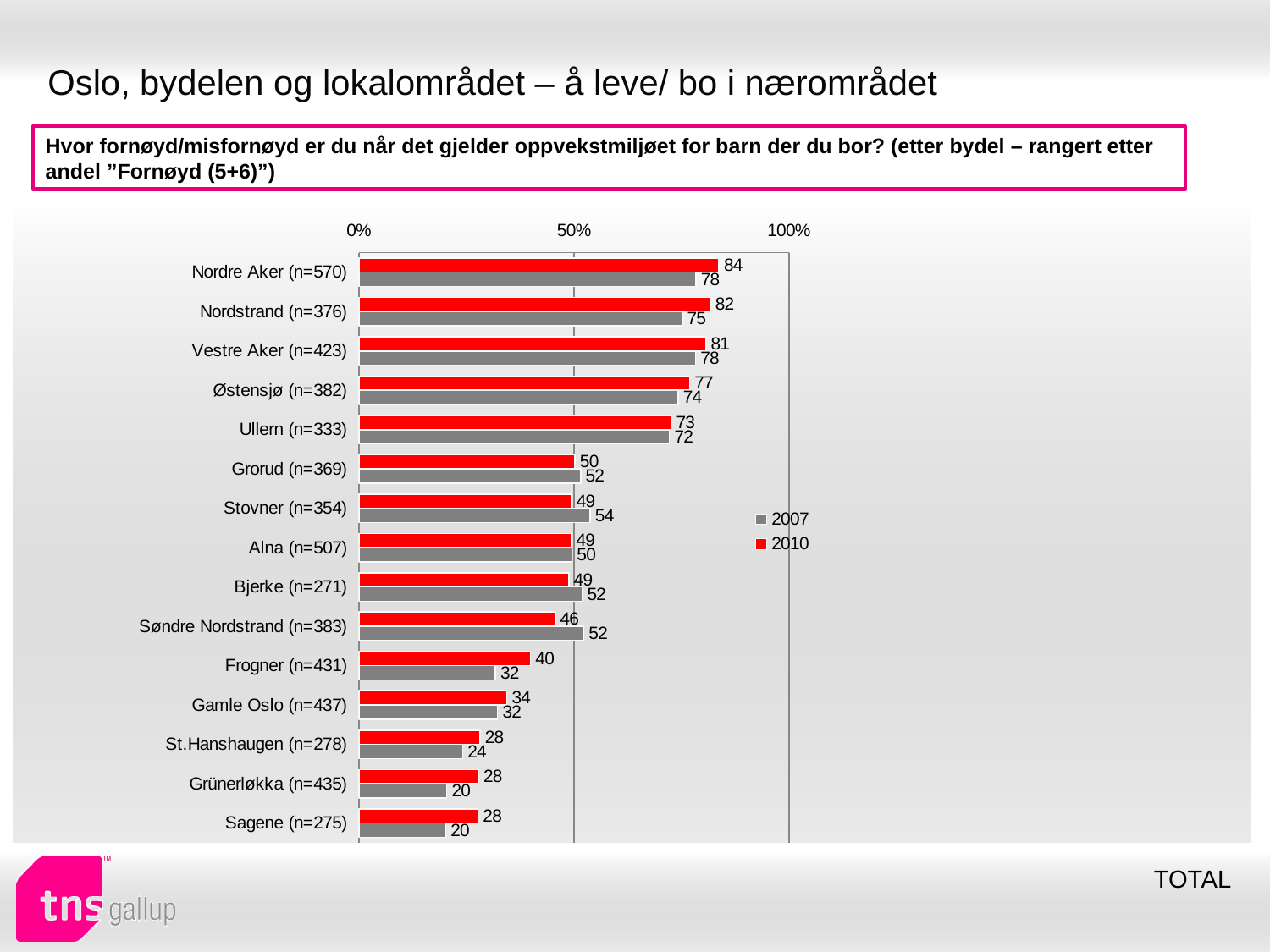

# Oslo, bydelen og lokalområdet – å leve/ bo i nærområdet
Hvor fornøyd/misfornøyd er du når det gjelder oppvekstmiljøet for barn der du bor? (etter bydel – rangert etter andel ”Fornøyd (5+6)”)

### Chart

| Category | 2010 | 2007 |
|---|---|---|
| Nordre Aker (n=570) | 83.66921 | 78.34766000000018 |
| Nordstrand (n=376) | 81.67617999999999 | 75.13721 |
| Vestre Aker (n=423) | 80.65831999999999 | 78.22666 |
| Østensjø (n=382) | 76.85825 | 74.20846999999999 |
| Ullern (n=333) | 72.55829 | 72.17964999999998 |
| Grorud (n=369) | 50.22239000000012 | 51.52483 |
| Stovner (n=354) | 49.383289999999995 | 53.72052000000007 |
| Alna (n=507) | 49.3472 | 49.515080000000005 |
| Bjerke (n=271) | 48.75415 | 51.89827000000001 |
| Søndre Nordstrand (n=383) | 45.6177 | 52.236880000000006 |
| Frogner (n=431) | 39.85048999999999 | 31.70467 |
| Gamle Oslo (n=437) | 34.35565999999999 | 32.19175000000001 |
| St.Hanshaugen (n=278) | 28.13018 | 24.06266999999995 |
| Grünerløkka (n=435) | 27.76146 | 20.35504999999996 |
| Sagene (n=275) | 27.643350000000005 | 20.124490000000005 |
TOTAL